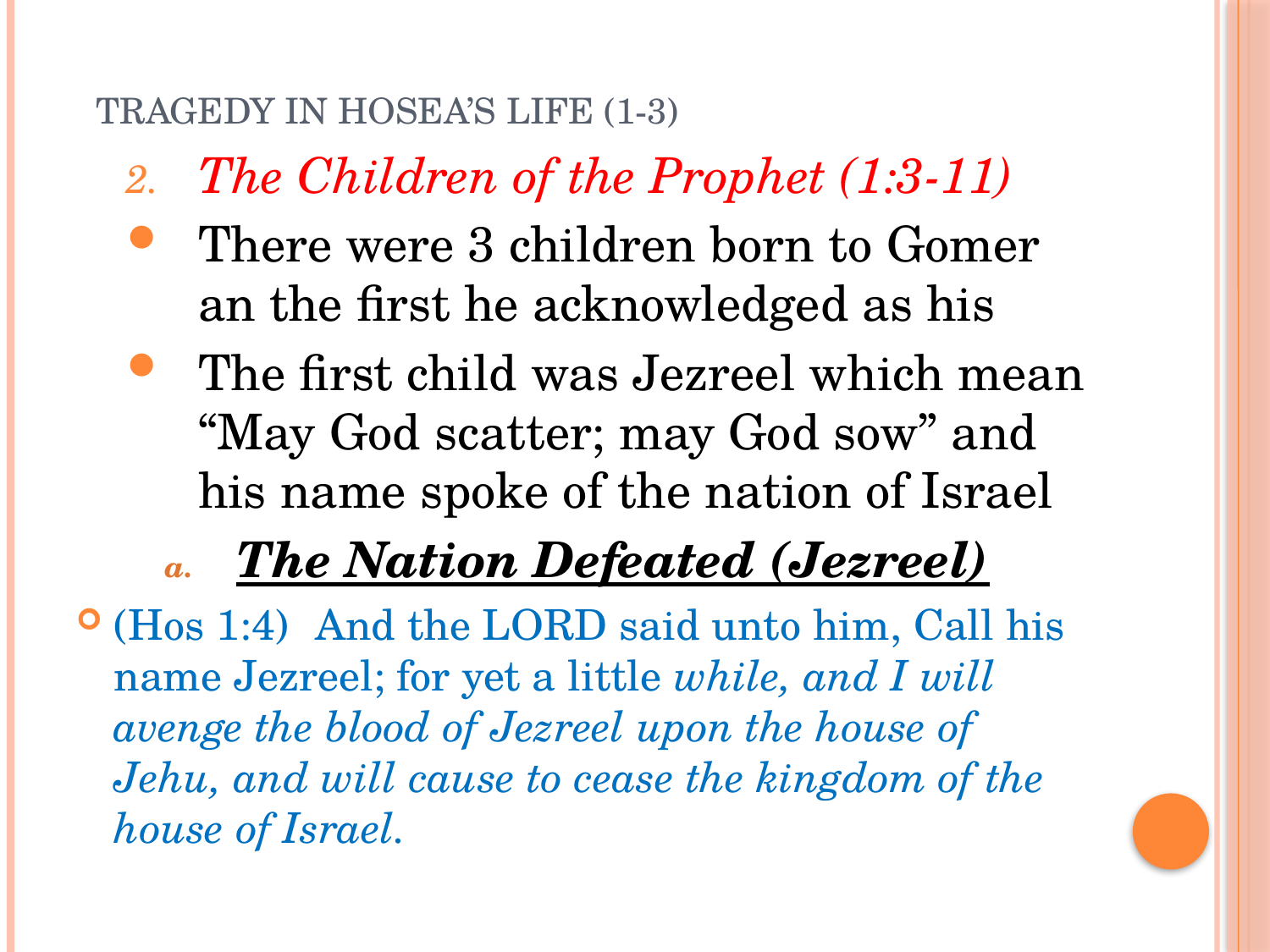

# Tragedy in Hosea’s life (1-3)
The Children of the Prophet (1:3-11)
There were 3 children born to Gomer an the first he acknowledged as his
The first child was Jezreel which mean “May God scatter; may God sow” and his name spoke of the nation of Israel
The Nation Defeated (Jezreel)
(Hos 1:4)  And the LORD said unto him, Call his name Jezreel; for yet a little while, and I will avenge the blood of Jezreel upon the house of Jehu, and will cause to cease the kingdom of the house of Israel.